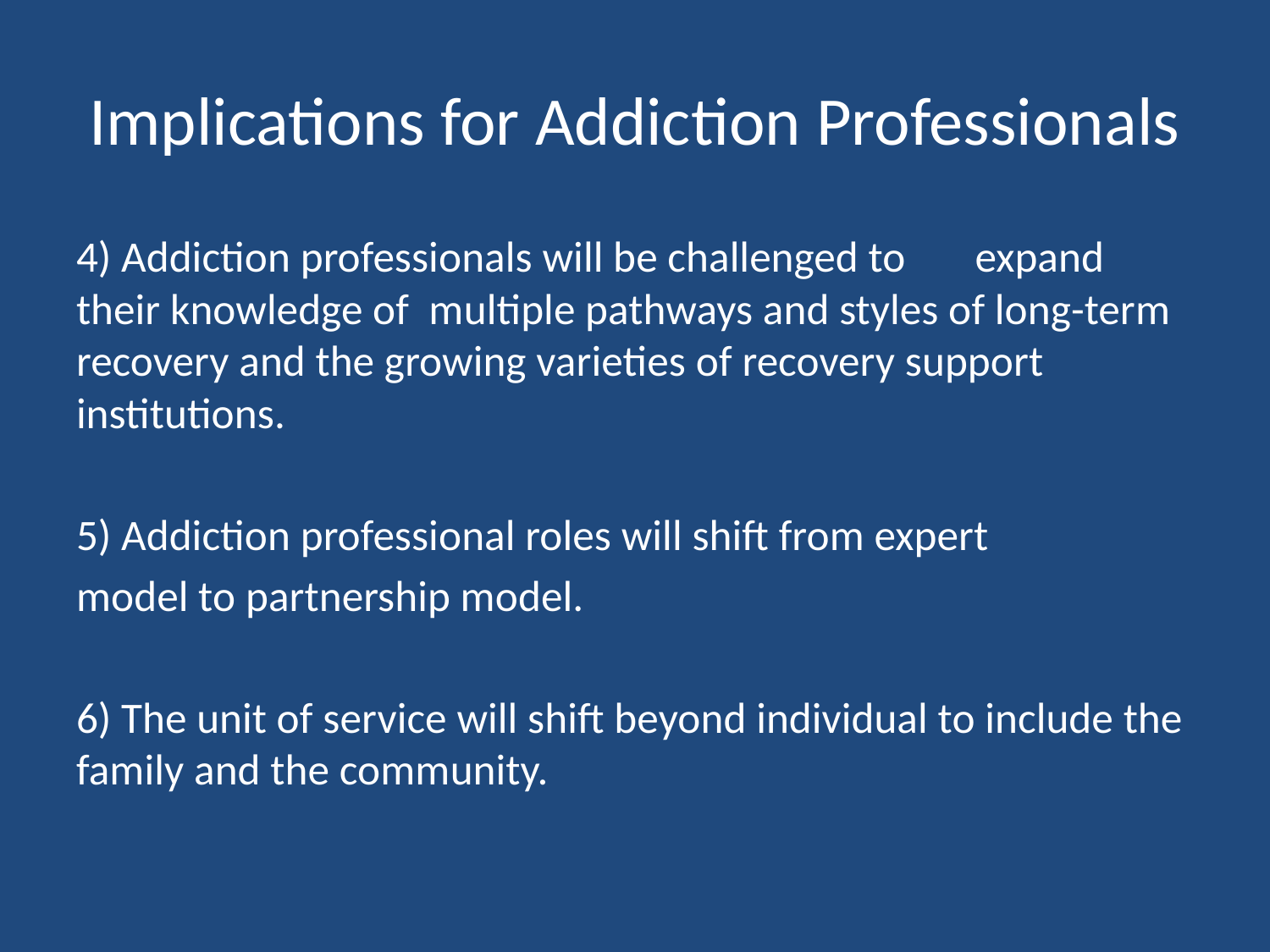

# Implications for Addiction Professionals
4) Addiction professionals will be challenged to       expand their knowledge of  multiple pathways and styles of long-term recovery and the growing varieties of recovery support institutions.

5) Addiction professional roles will shift from expert
model to partnership model.

6) The unit of service will shift beyond individual to include the family and the community.